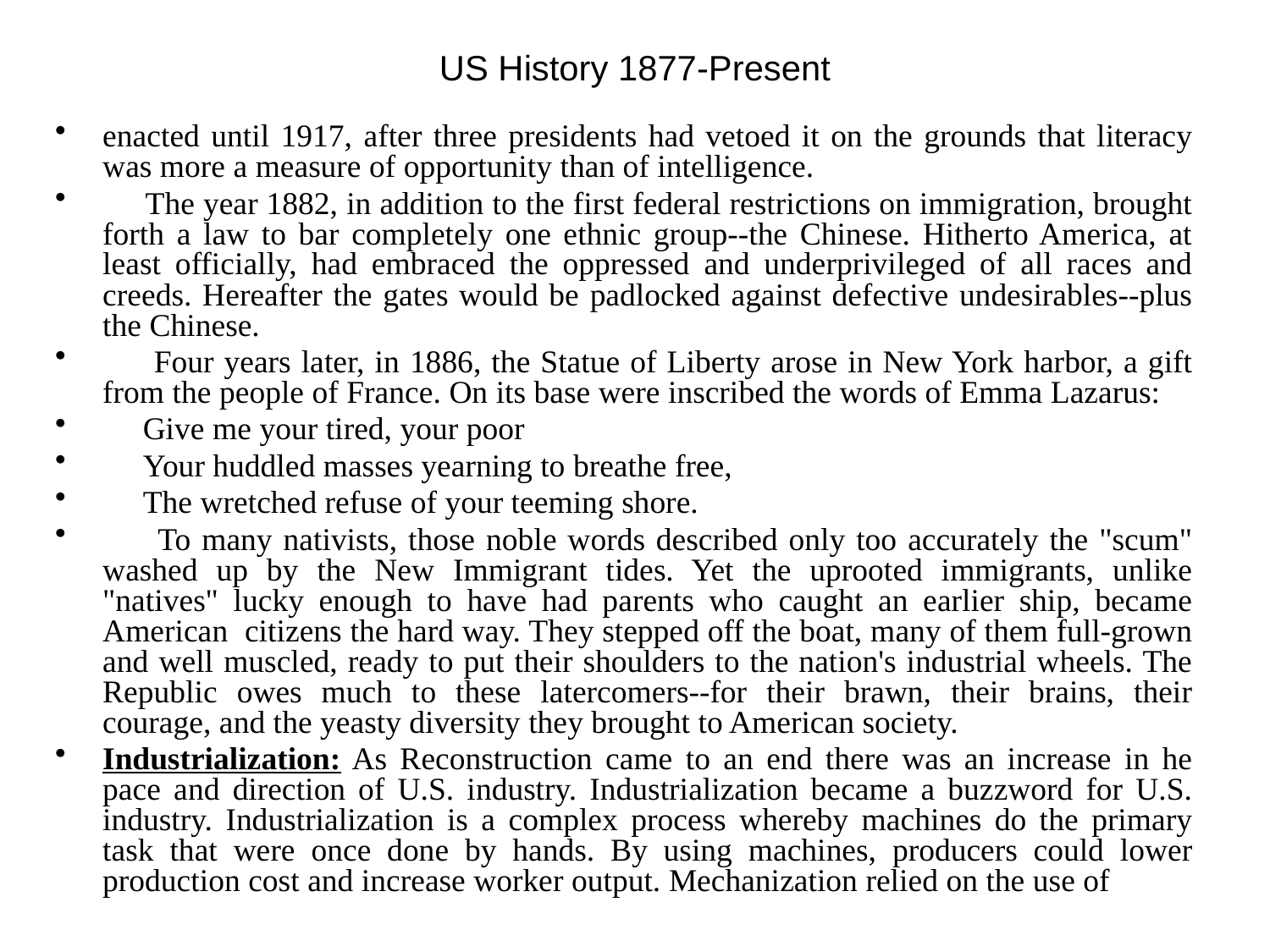

# US History 1877-Present
enacted until 1917, after three presidents had vetoed it on the grounds that literacy was more a measure of opportunity than of intelligence.
     The year 1882, in addition to the first federal restrictions on immigration, brought forth a law to bar completely one ethnic group--the Chinese. Hitherto America, at least officially, had embraced the oppressed and underprivileged of all races and creeds. Hereafter the gates would be padlocked against defective undesirables--plus the Chinese.
     Four years later, in 1886, the Statue of Liberty arose in New York harbor, a gift from the people of France. On its base were inscribed the words of Emma Lazarus:
     Give me your tired, your poor
     Your huddled masses yearning to breathe free,
     The wretched refuse of your teeming shore.
     To many nativists, those noble words described only too accurately the "scum" washed up by the New Immigrant tides. Yet the uprooted immigrants, unlike "natives" lucky enough to have had parents who caught an earlier ship, became American  citizens the hard way. They stepped off the boat, many of them full-grown and well muscled, ready to put their shoulders to the nation's industrial wheels. The Republic owes much to these latercomers--for their brawn, their brains, their courage, and the yeasty diversity they brought to American society.
Industrialization: As Reconstruction came to an end there was an increase in he pace and direction of U.S. industry. Industrialization became a buzzword for U.S. industry. Industrialization is a complex process whereby machines do the primary task that were once done by hands. By using machines, producers could lower production cost and increase worker output. Mechanization relied on the use of